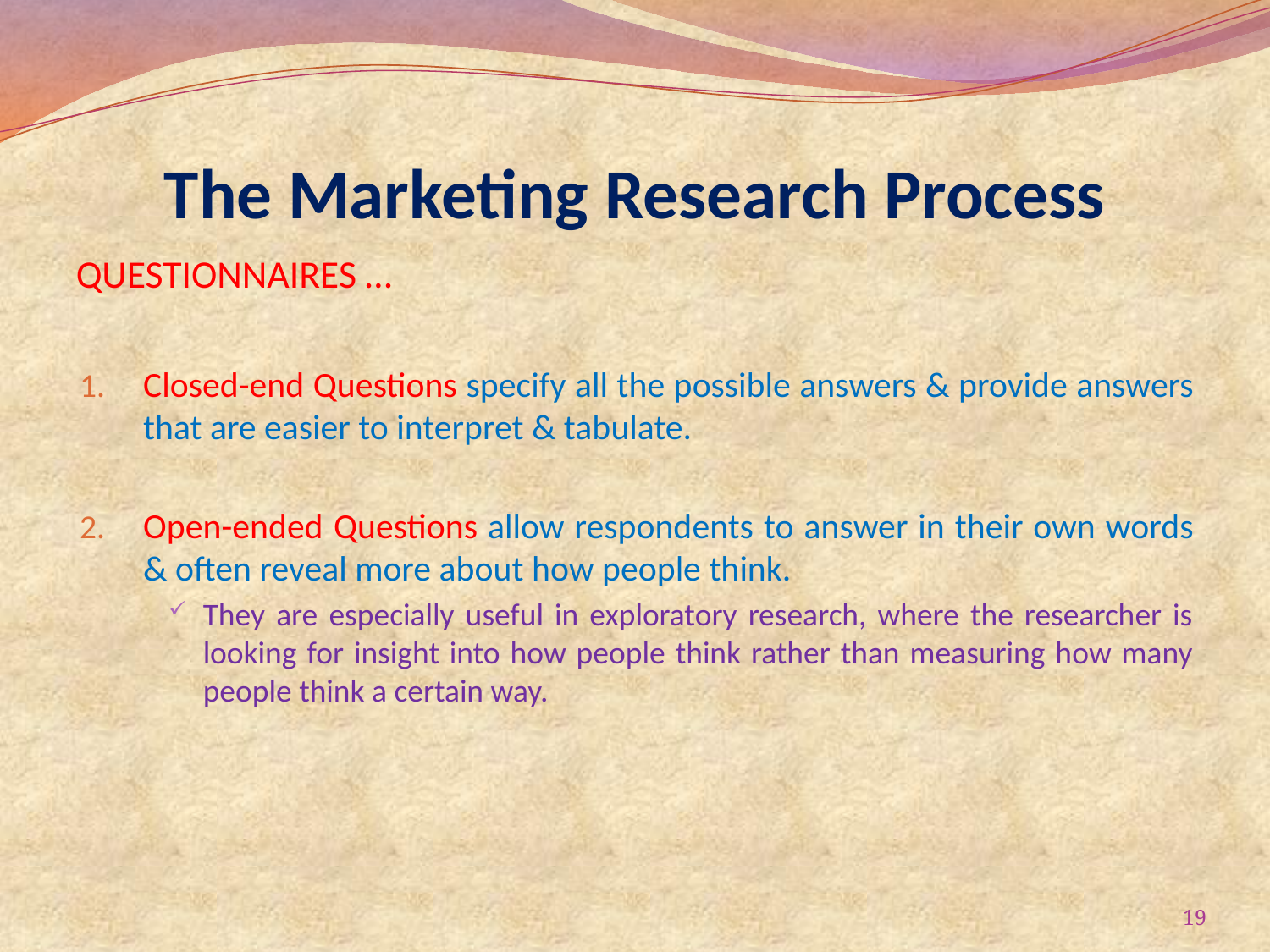

# The Marketing Research Process
QUESTIONNAIRES …

Closed-end Questions specify all the possible answers & provide answers that are easier to interpret & tabulate.

Open-ended Questions allow respondents to answer in their own words & often reveal more about how people think.
They are especially useful in exploratory research, where the researcher is looking for insight into how people think rather than measuring how many people think a certain way.
19